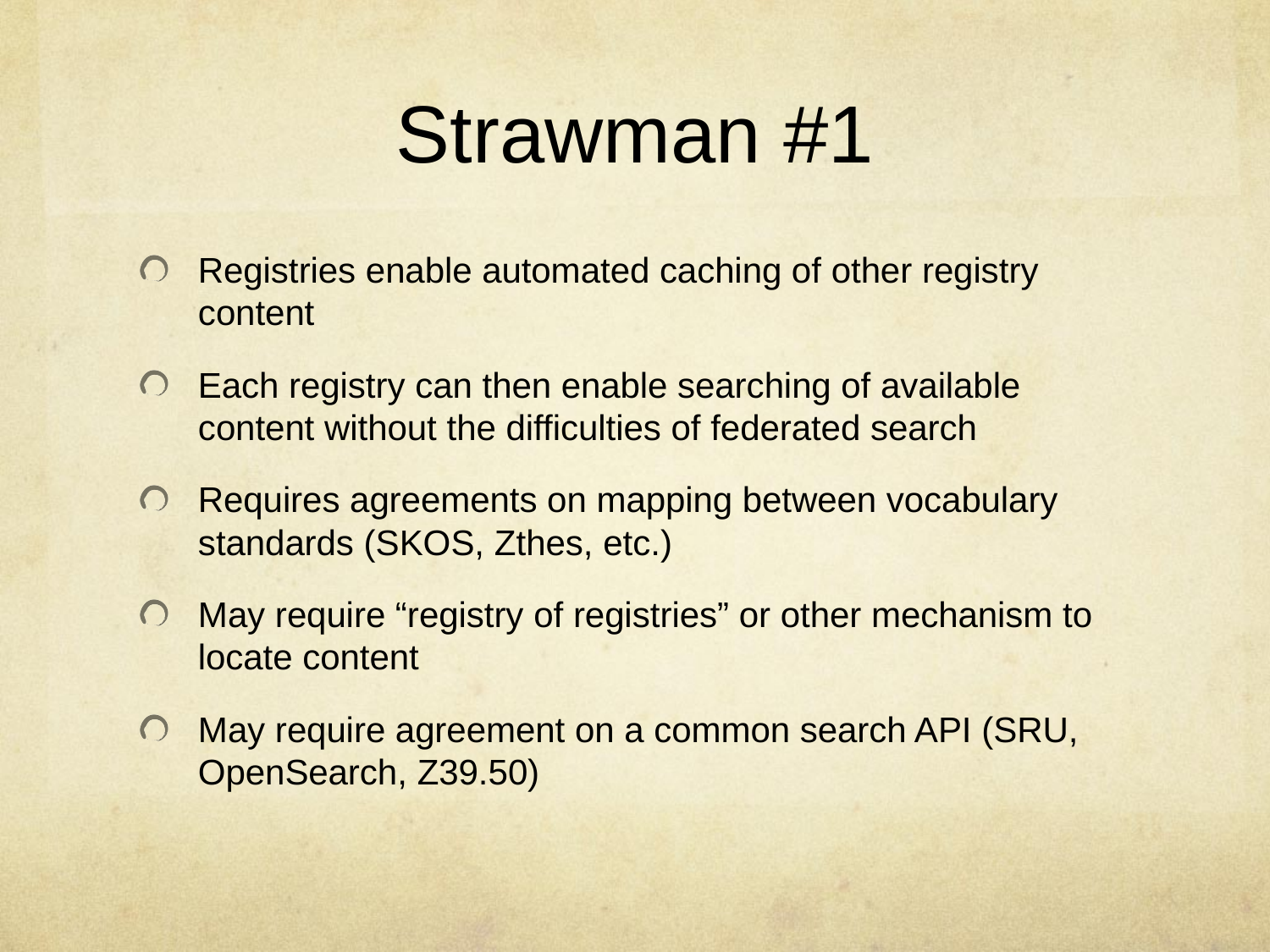

# Strawman #1
Registries enable automated caching of other registry content
Each registry can then enable searching of available content without the difficulties of federated search
Requires agreements on mapping between vocabulary standards (SKOS, Zthes, etc.)
May require “registry of registries” or other mechanism to locate content
May require agreement on a common search API (SRU, OpenSearch, Z39.50)